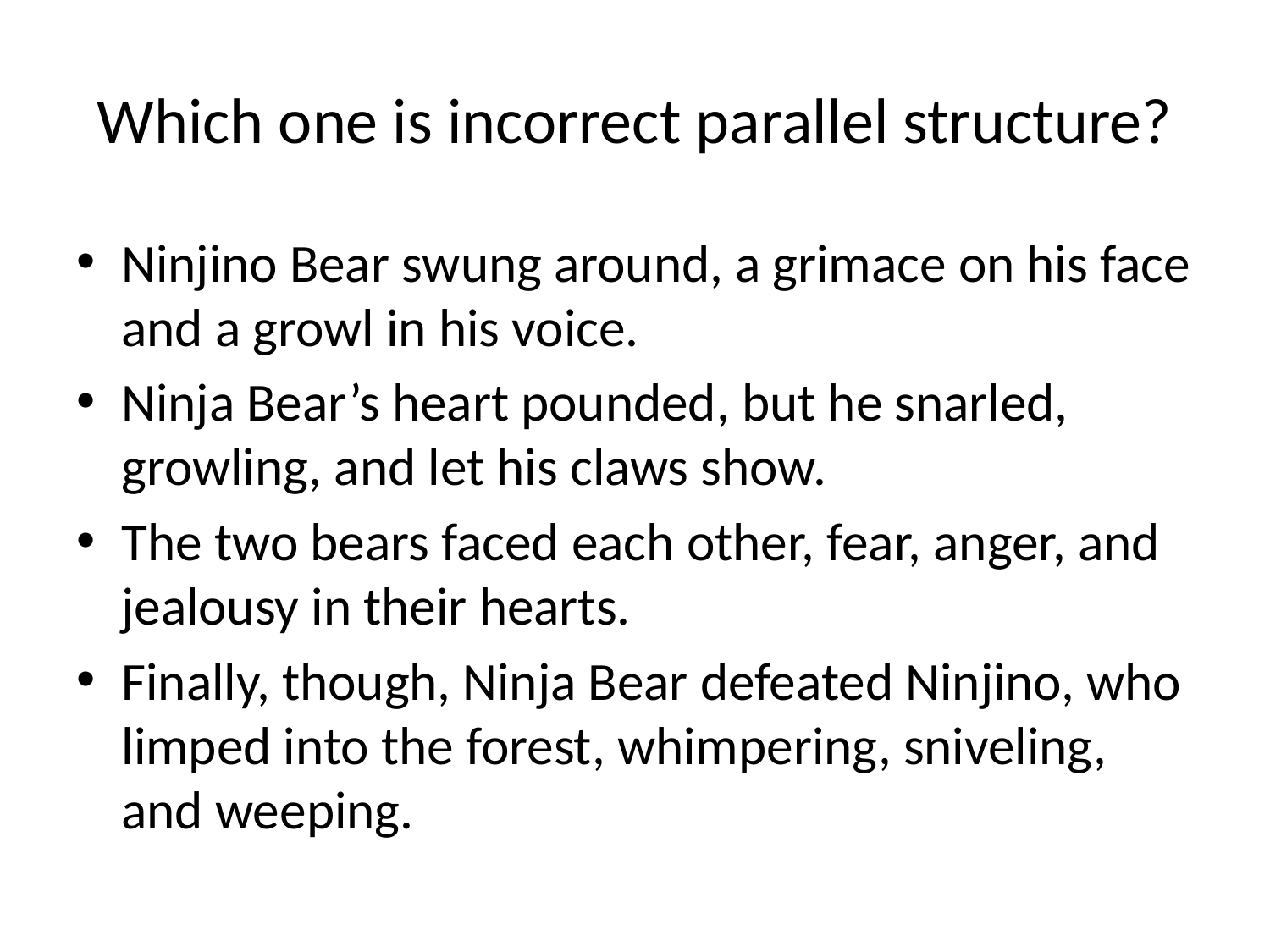

# Which one is incorrect parallel structure?
Ninjino Bear swung around, a grimace on his face and a growl in his voice.
Ninja Bear’s heart pounded, but he snarled, growling, and let his claws show.
The two bears faced each other, fear, anger, and jealousy in their hearts.
Finally, though, Ninja Bear defeated Ninjino, who limped into the forest, whimpering, sniveling, and weeping.